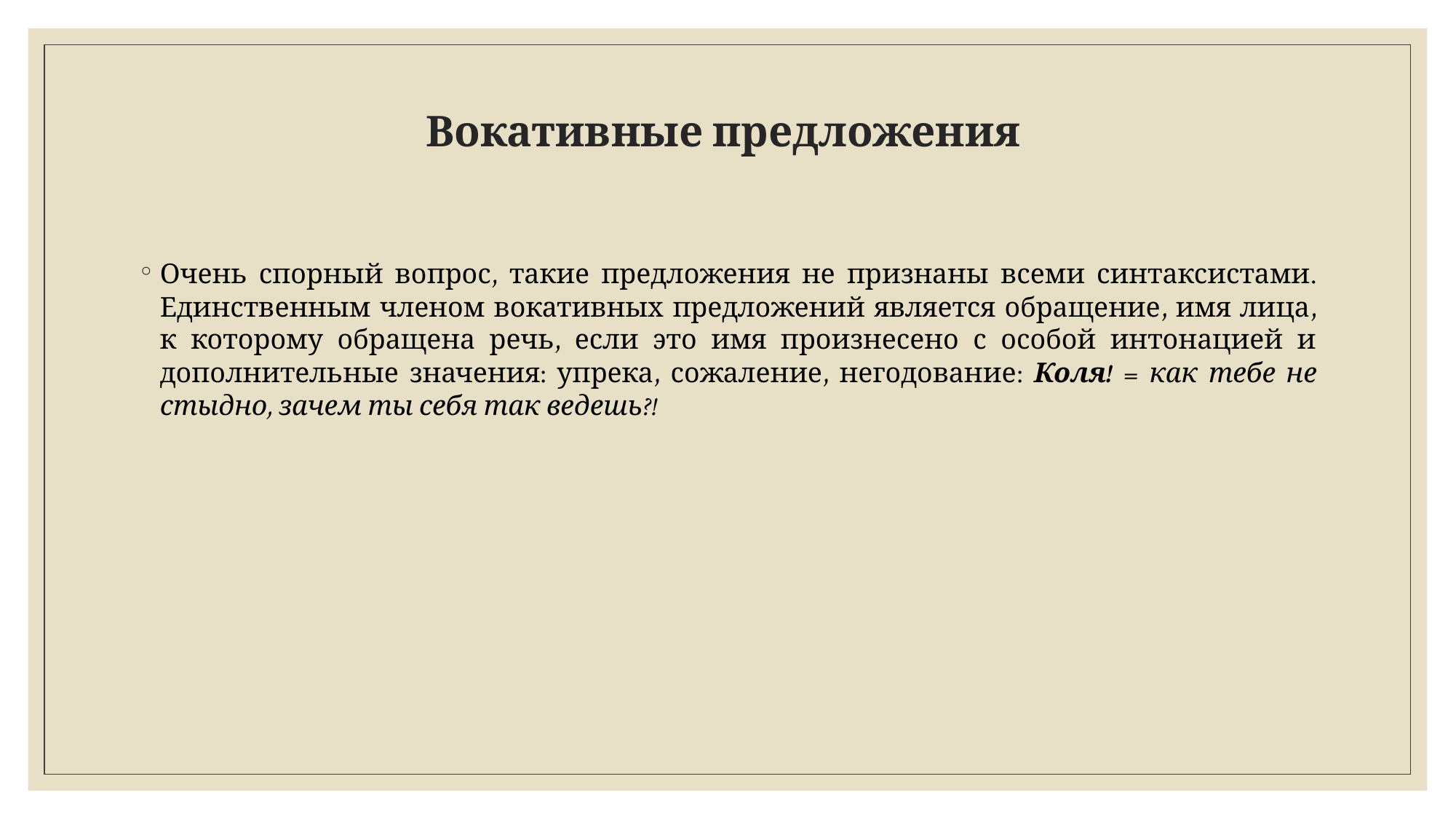

# Вокативные предложения
Очень спорный вопрос, такие предложения не признаны всеми синтаксистами. Единственным членом вокативных предложений является обращение, имя лица, к которому обращена речь, если это имя произнесено с особой интонацией и дополнительные значения: упрека, сожаление, негодование: Коля! = как тебе не стыдно, зачем ты себя так ведешь?!